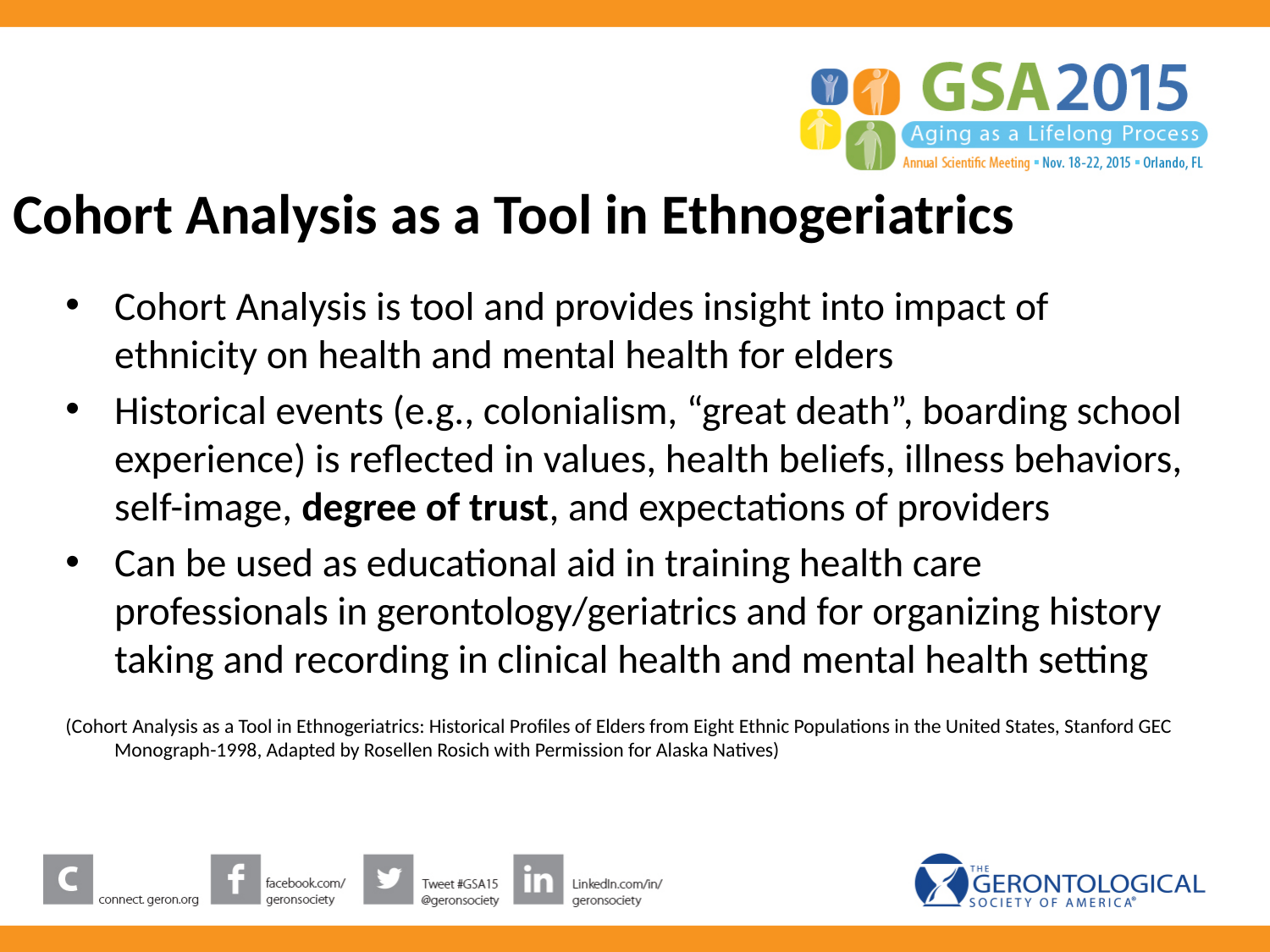

# Cohort Analysis as a Tool in Ethnogeriatrics
Cohort Analysis is tool and provides insight into impact of ethnicity on health and mental health for elders
Historical events (e.g., colonialism, “great death”, boarding school experience) is reflected in values, health beliefs, illness behaviors, self-image, degree of trust, and expectations of providers
Can be used as educational aid in training health care professionals in gerontology/geriatrics and for organizing history taking and recording in clinical health and mental health setting

(Cohort Analysis as a Tool in Ethnogeriatrics: Historical Profiles of Elders from Eight Ethnic Populations in the United States, Stanford GEC Monograph-1998, Adapted by Rosellen Rosich with Permission for Alaska Natives)